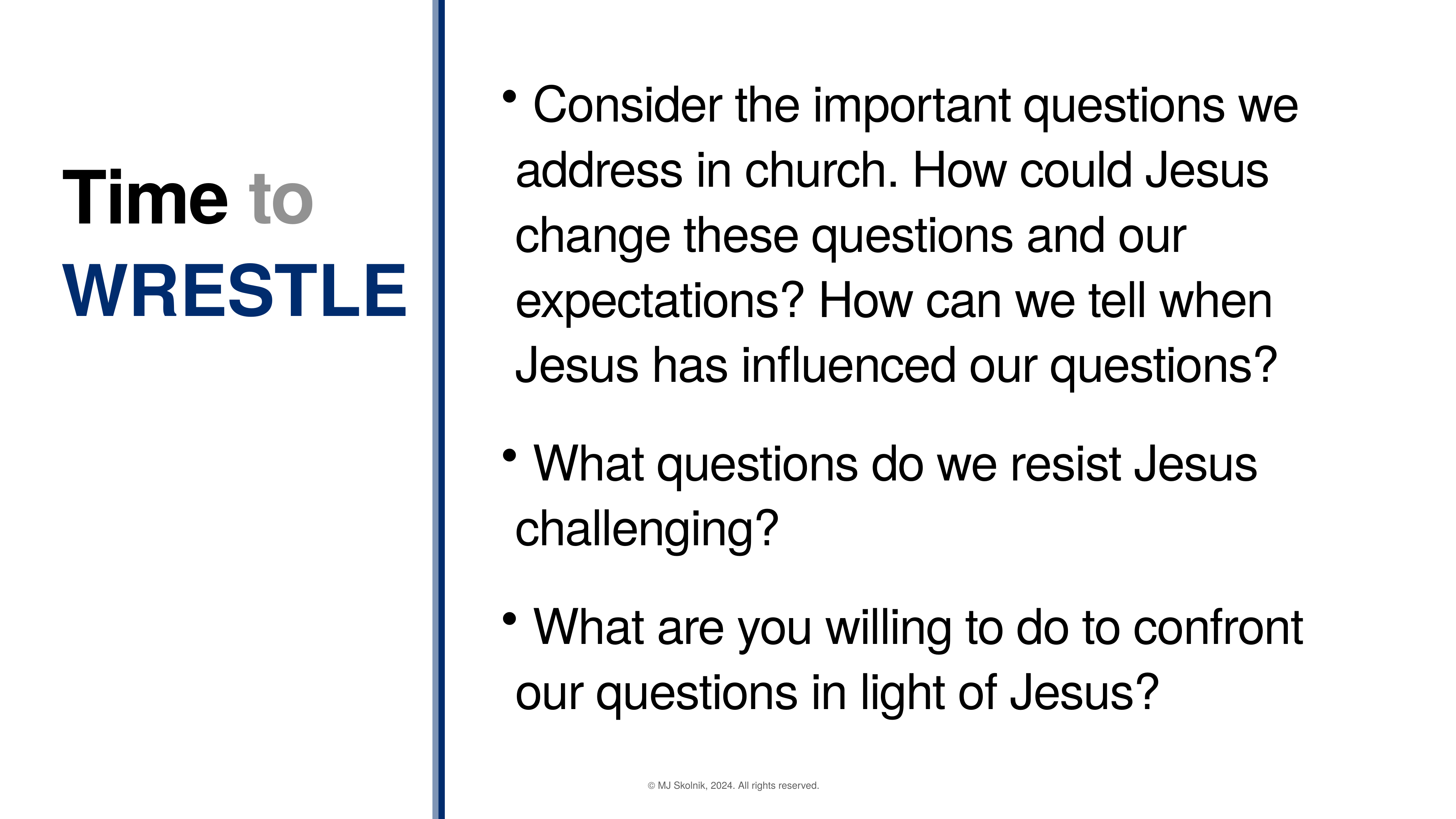

Consider the important questions we address in church. How could Jesus change these questions and our expectations? How can we tell when Jesus has influenced our questions?
 What questions do we resist Jesus challenging?
 What are you willing to do to confront our questions in light of Jesus?
# Time to

WRESTLE
© MJ Skolnik, 2024. All rights reserved.